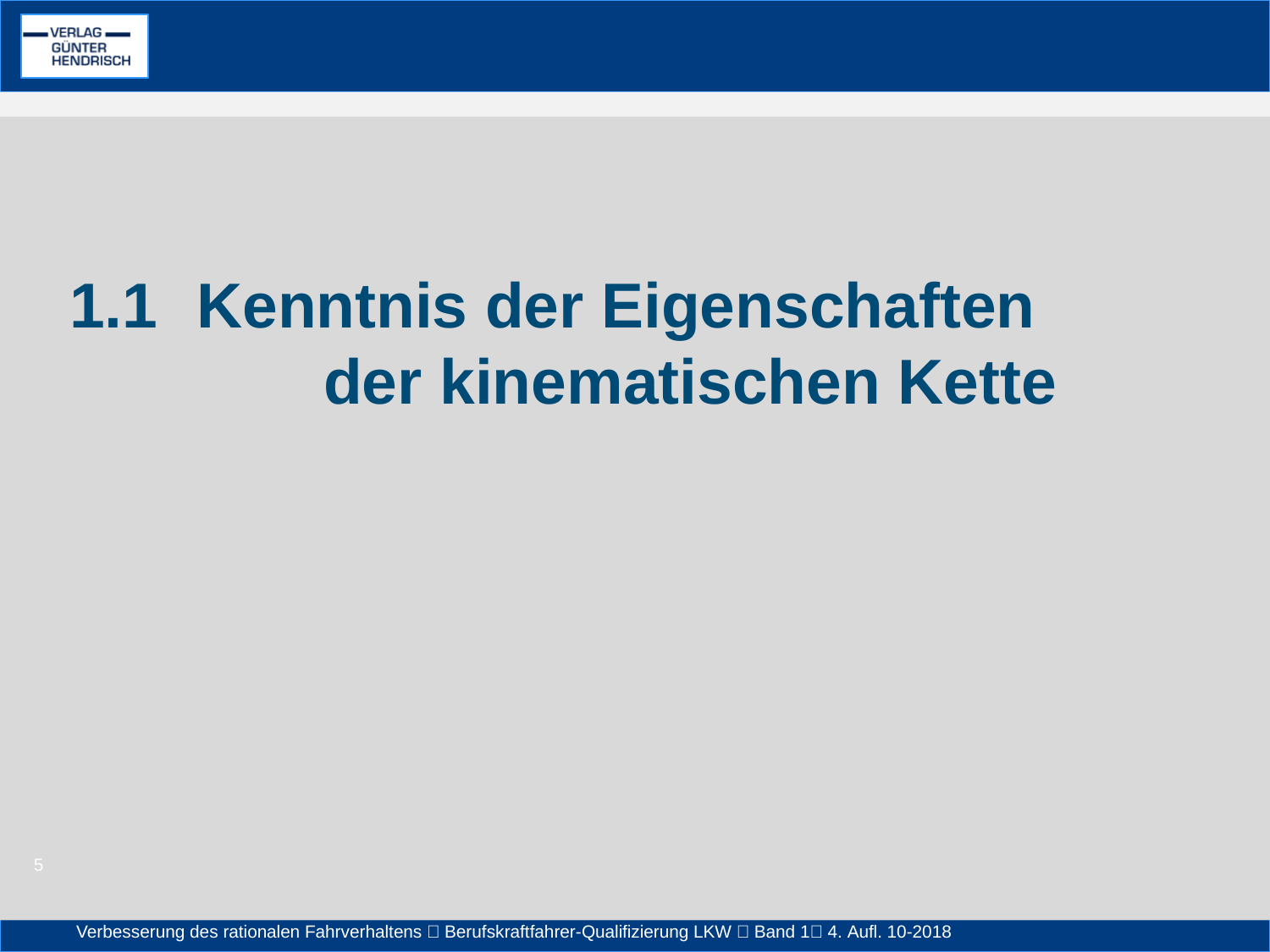

1.1	Kenntnis der Eigenschaften
		der kinematischen Kette
5